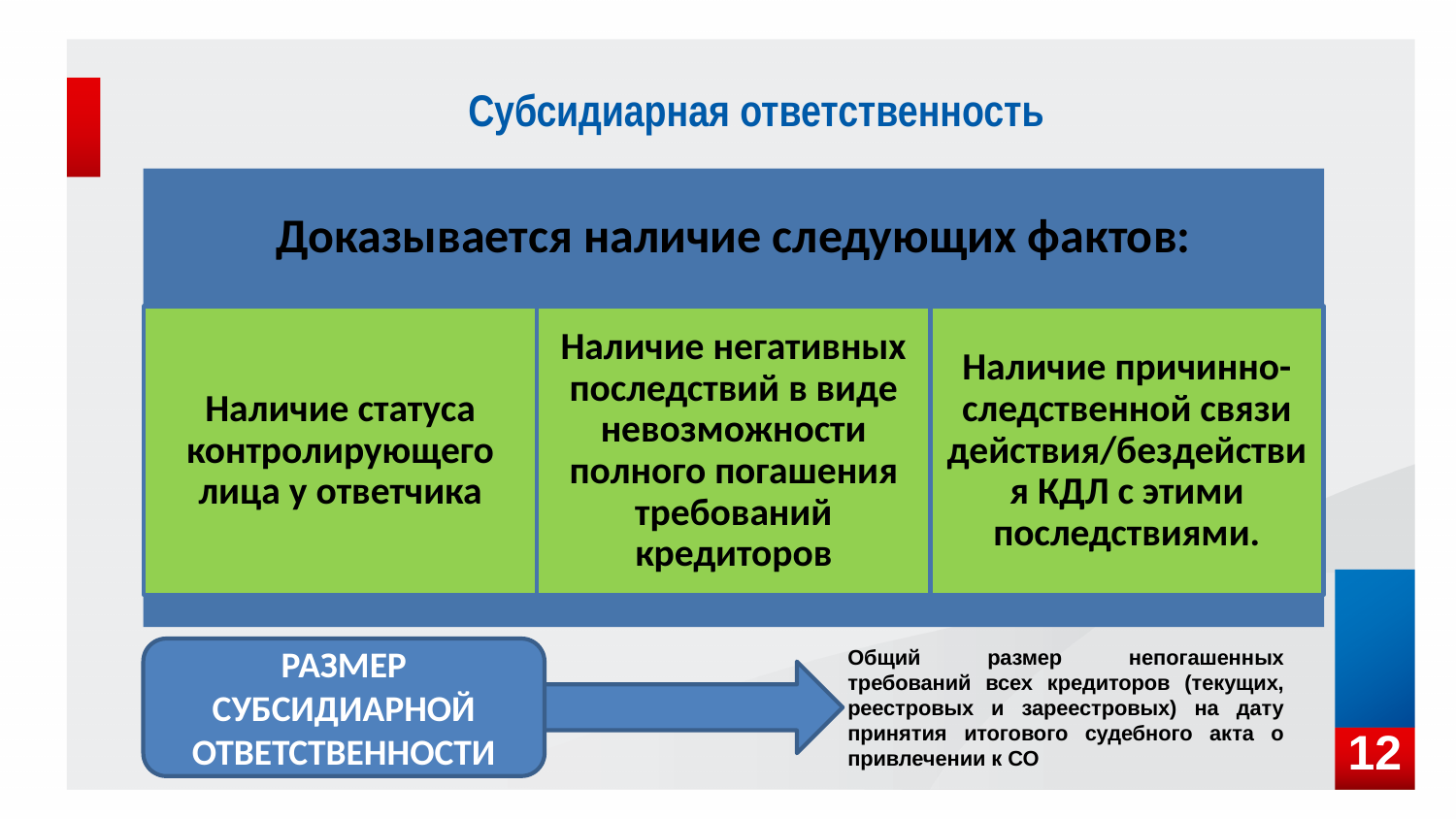

# Субсидиарная ответственность
Доказывается наличие следующих фактов:
Наличие статуса контролирующего лица у ответчика
Наличие негативных последствий в виде невозможности полного погашения требований кредиторов
Наличие причинно-следственной связи действия/бездействия КДЛ с этими последствиями.

РАЗМЕР СУБСИДИАРНОЙ ОТВЕТСТВЕННОСТИ
Общий размер непогашенных требований всех кредиторов (текущих, реестровых и зареестровых) на дату принятия итогового судебного акта о привлечении к СО

12